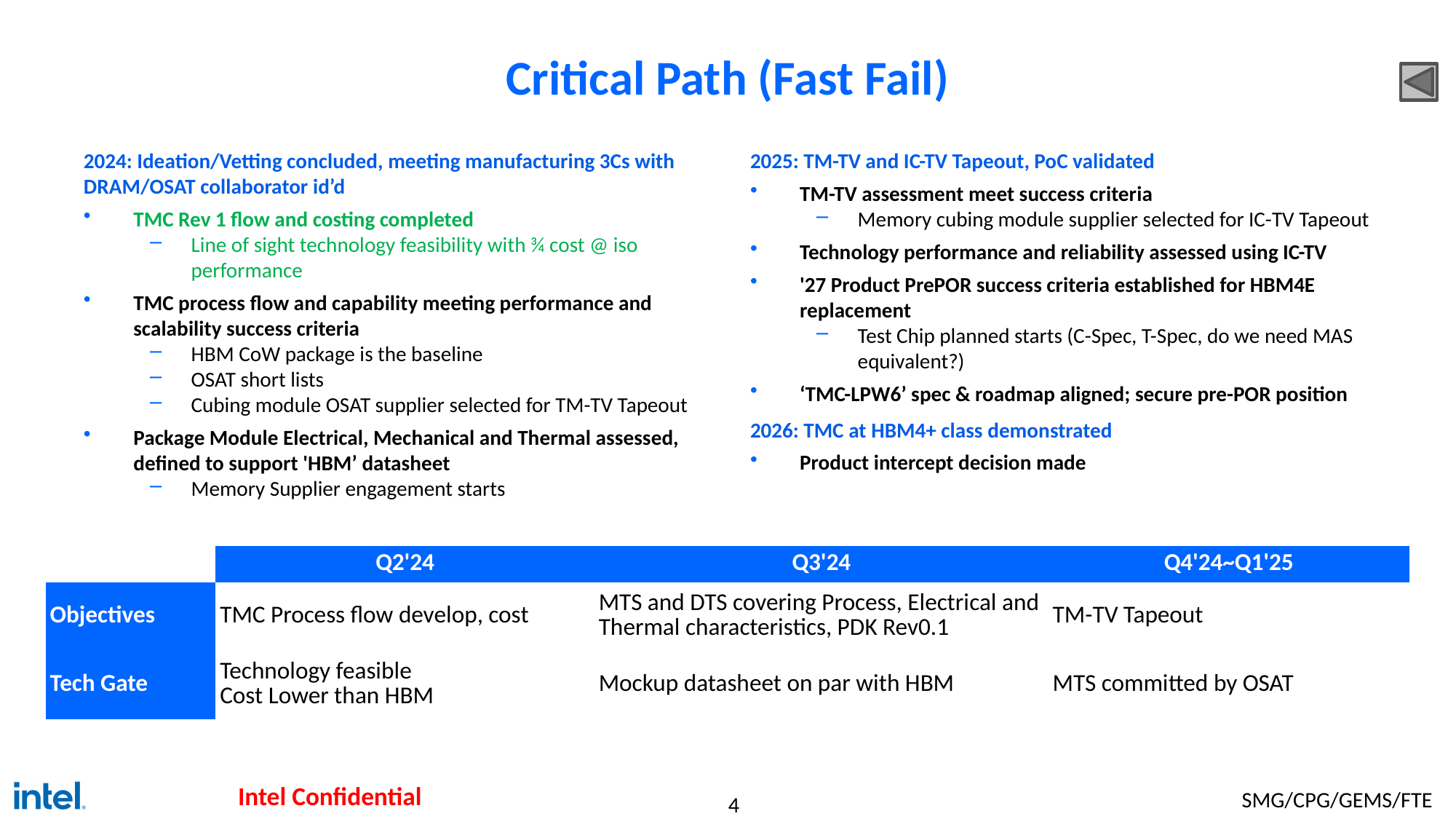

# Critical Path (Fast Fail)

2024: Ideation/Vetting concluded, meeting manufacturing 3Cs with DRAM/OSAT collaborator id’d
TMC Rev 1 flow and costing completed
Line of sight technology feasibility with ¾ cost @ iso performance
TMC process flow and capability meeting performance and scalability success criteria
HBM CoW package is the baseline
OSAT short lists
Cubing module OSAT supplier selected for TM-TV Tapeout
Package Module Electrical, Mechanical and Thermal assessed, defined to support 'HBM’ datasheet
Memory Supplier engagement starts

2025: TM-TV and IC-TV Tapeout, PoC validated
TM-TV assessment meet success criteria
Memory cubing module supplier selected for IC-TV Tapeout
Technology performance and reliability assessed using IC-TV
'27 Product PrePOR success criteria established for HBM4E replacement
Test Chip planned starts (C-Spec, T-Spec, do we need MAS equivalent?)
‘TMC-LPW6’ spec & roadmap aligned; secure pre-POR position
2026: TMC at HBM4+ class demonstrated
Product intercept decision made
|  | Q2'24 | Q3'24 | Q4'24~Q1'25 |
| --- | --- | --- | --- |
| Objectives | TMC Process flow develop, cost | MTS and DTS covering Process, Electrical and Thermal characteristics, PDK Rev0.1 | TM-TV Tapeout |
| Tech Gate | Technology feasible Cost Lower than HBM | Mockup datasheet on par with HBM | MTS committed by OSAT |